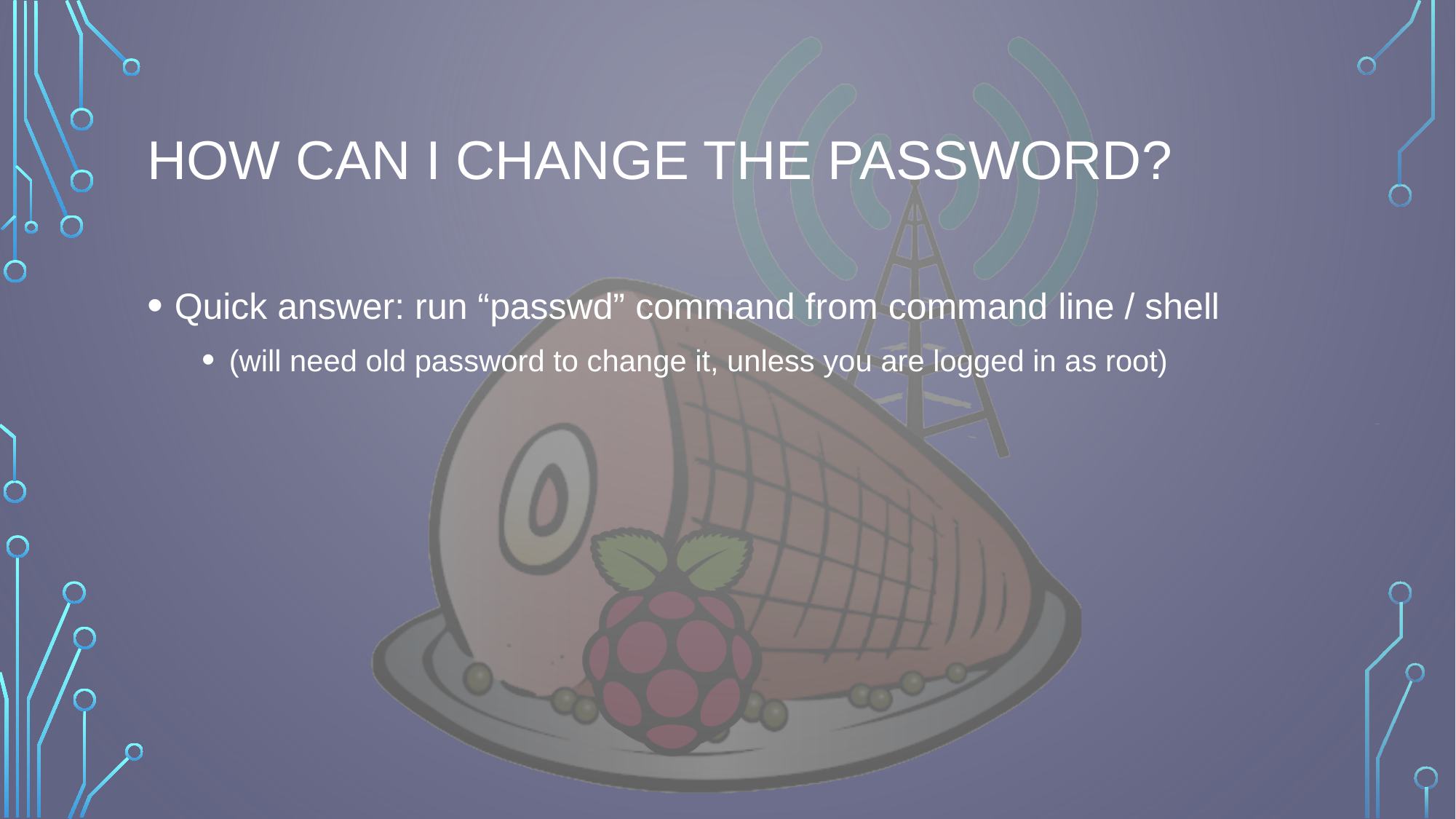

# How can I change the password?
Quick answer: run “passwd” command from command line / shell
(will need old password to change it, unless you are logged in as root)